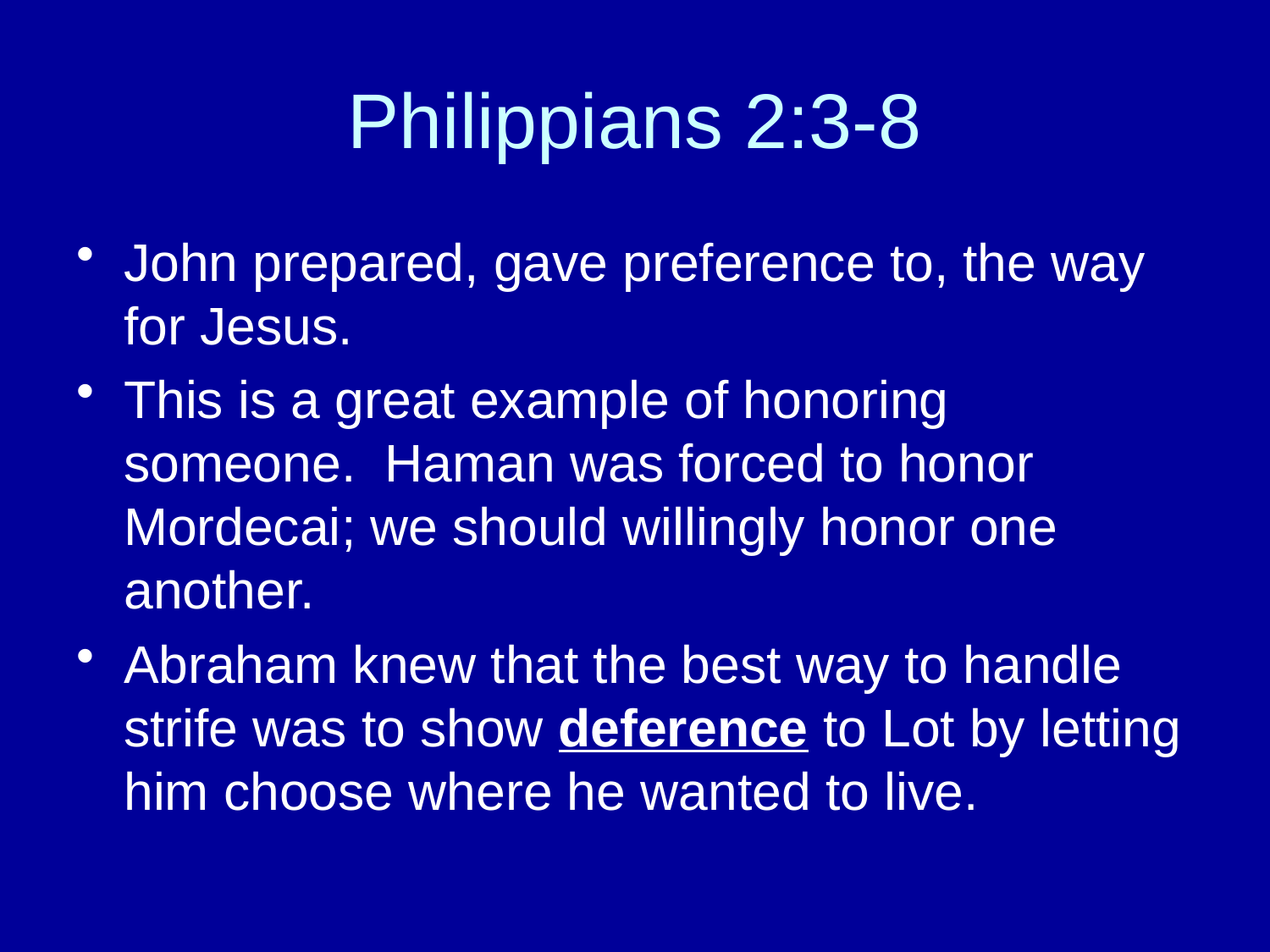

# Philippians 2:3-8
John prepared, gave preference to, the way for Jesus.
This is a great example of honoring someone.  Haman was forced to honor Mordecai; we should willingly honor one another.
Abraham knew that the best way to handle strife was to show deference to Lot by letting him choose where he wanted to live.